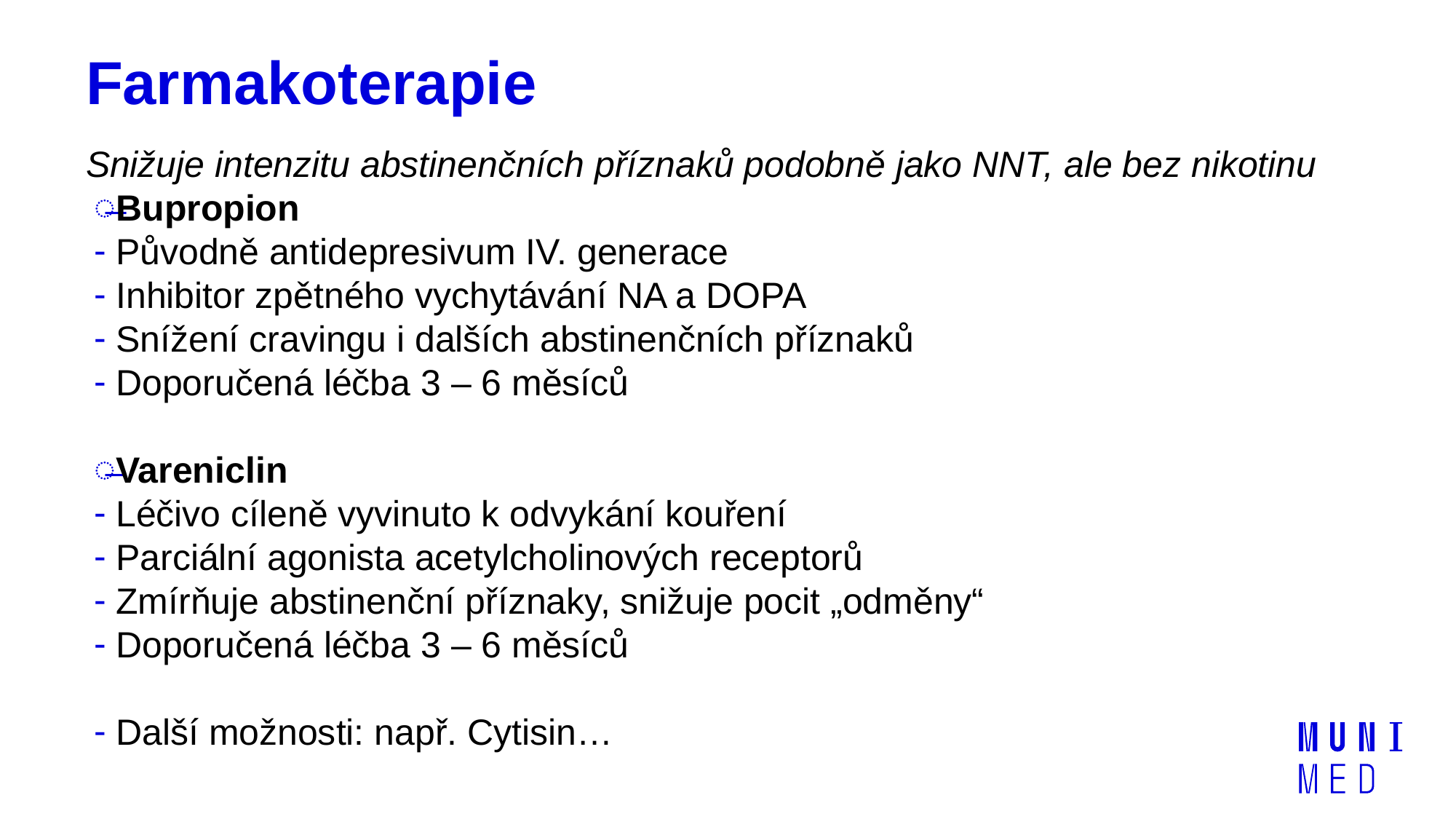

# Farmakoterapie
Snižuje intenzitu abstinenčních příznaků podobně jako NNT, ale bez nikotinu
Bupropion
Původně antidepresivum IV. generace
Inhibitor zpětného vychytávání NA a DOPA
Snížení cravingu i dalších abstinenčních příznaků
Doporučená léčba 3 – 6 měsíců

Vareniclin
Léčivo cíleně vyvinuto k odvykání kouření
Parciální agonista acetylcholinových receptorů
Zmírňuje abstinenční příznaky, snižuje pocit „odměny“
Doporučená léčba 3 – 6 měsíců

Další možnosti: např. Cytisin…